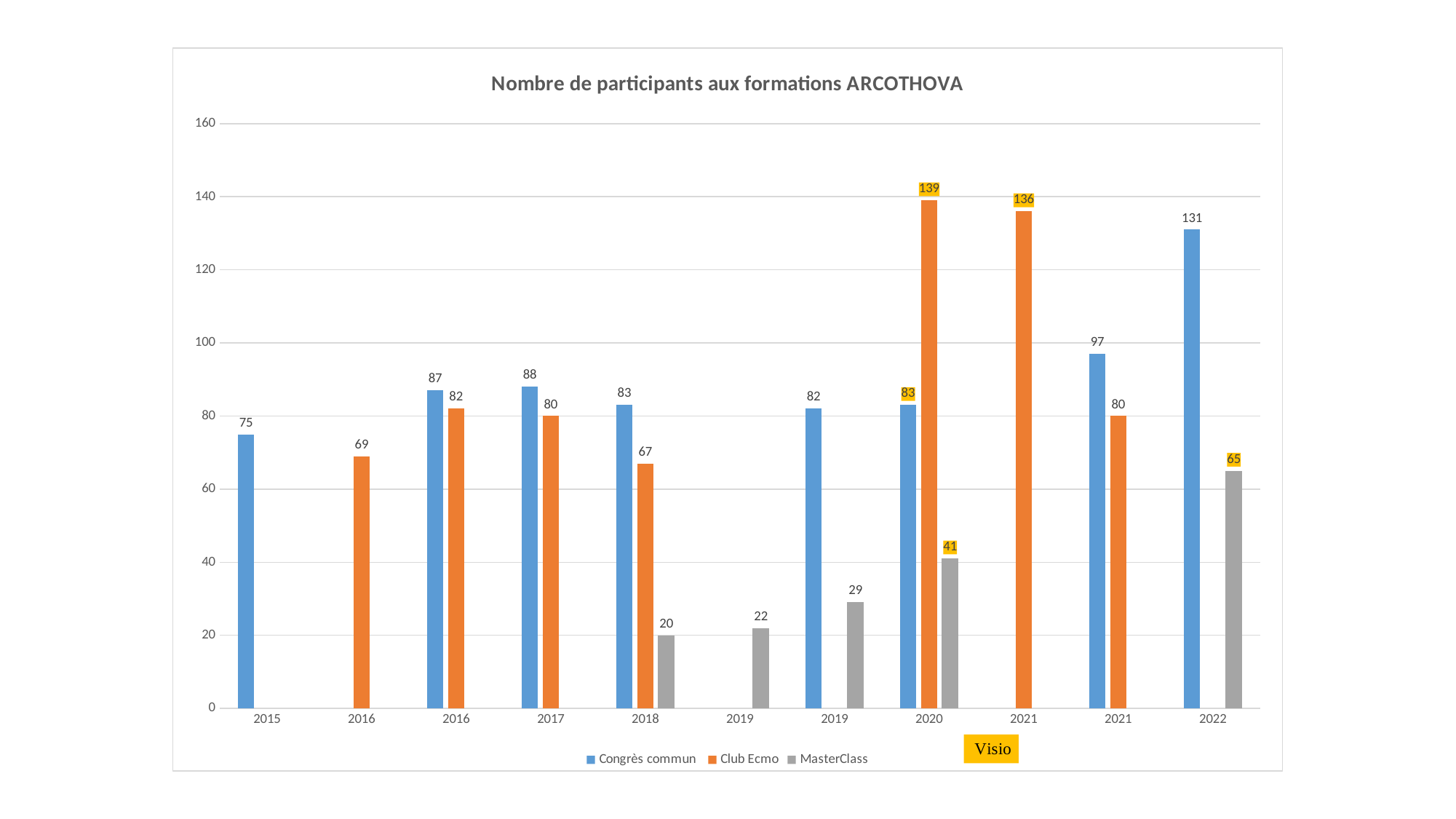

### Chart: Nombre de participants aux formations ARCOTHOVA

| Category | Congrès commun  | Club Ecmo | MasterClass |
|---|---|---|---|
| 2015 | 75.0 | None | None |
| 2016 | None | 69.0 | None |
| 2016 | 87.0 | 82.0 | None |
| 2017 | 88.0 | 80.0 | None |
| 2018 | 83.0 | 67.0 | 20.0 |
| 2019 | None | None | 22.0 |
| 2019 | 82.0 | None | 29.0 |
| 2020 | 83.0 | 139.0 | 41.0 |
| 2021 | None | 136.0 | None |
| 2021 | 97.0 | 80.0 | None |
| 2022 | 131.0 | None | 65.0 |
#